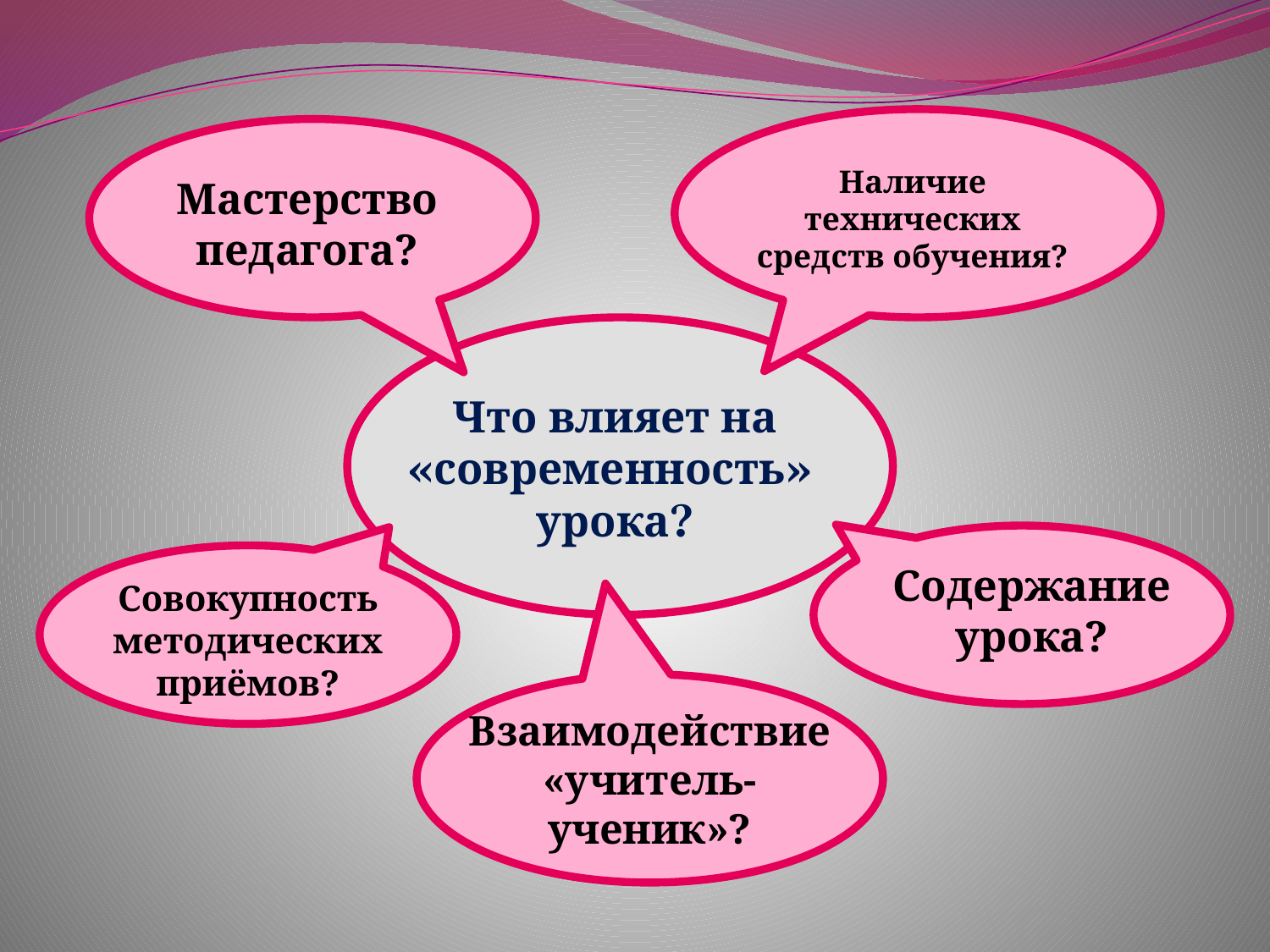

Наличие технических средств обучения?
Мастерство педагога?

# Что влияет на «современность» урока?

Содержание урока?
Совокупность методических приёмов?

Взаимодействие «учитель-ученик»?